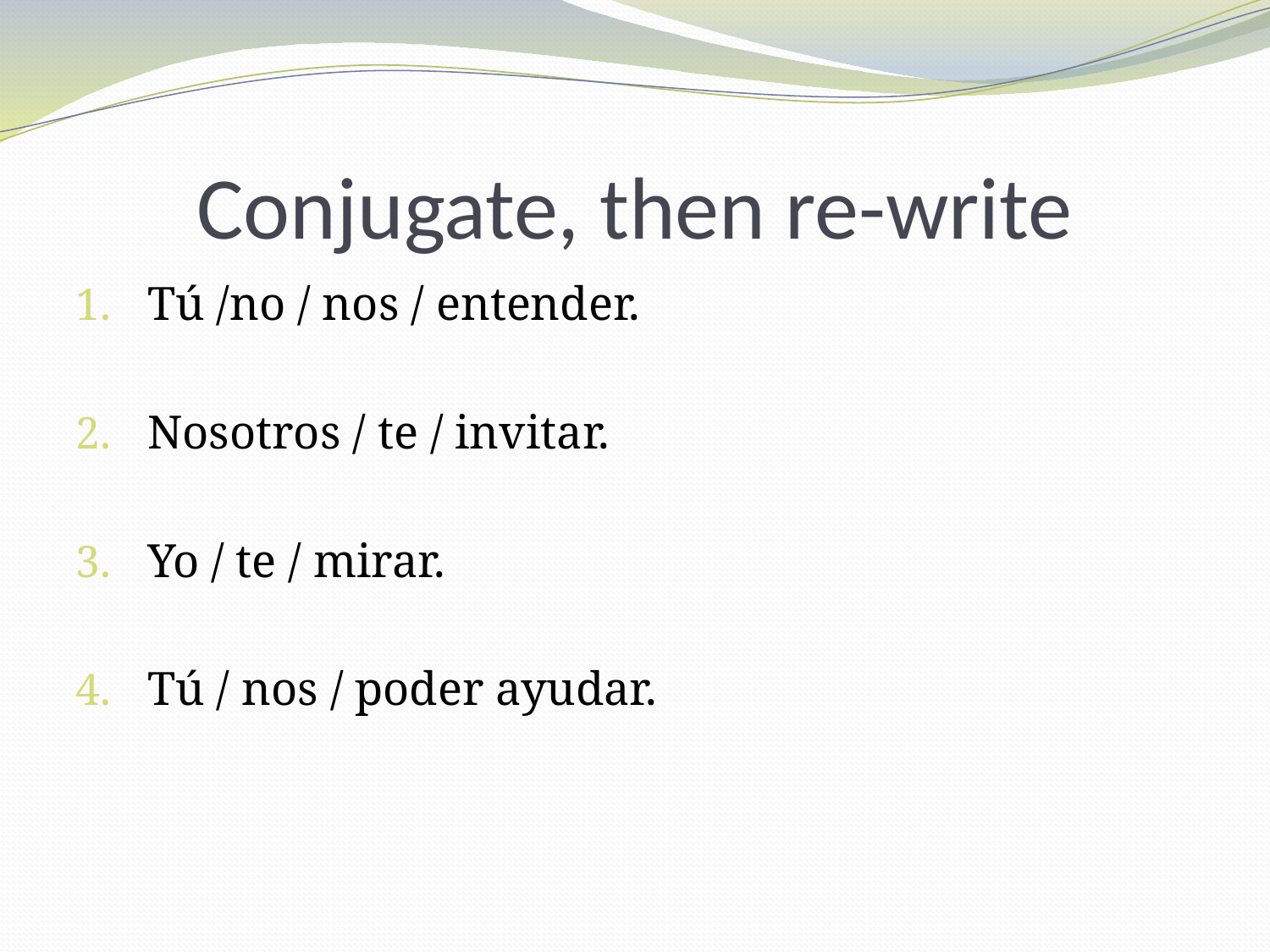

# Conjugate, then re-write
Tú /no / nos / entender.

Nosotros / te / invitar.

Yo / te / mirar.

Tú / nos / poder ayudar.